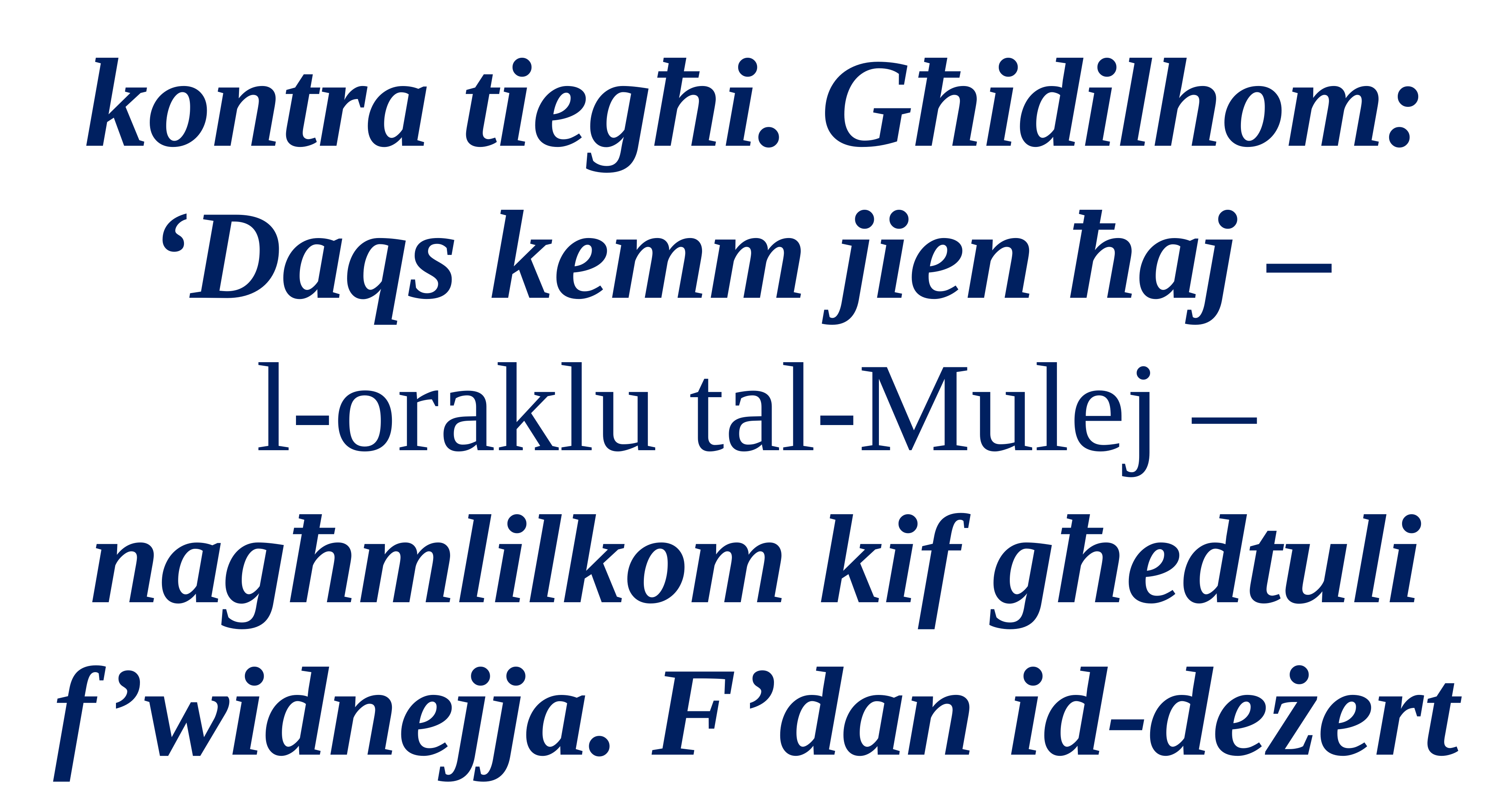

kontra tiegħi. Għidilhom: ‘Daqs kemm jien ħaj –
l-oraklu tal-Mulej – nagħmlilkom kif għedtuli f’widnejja. F’dan id-deżert